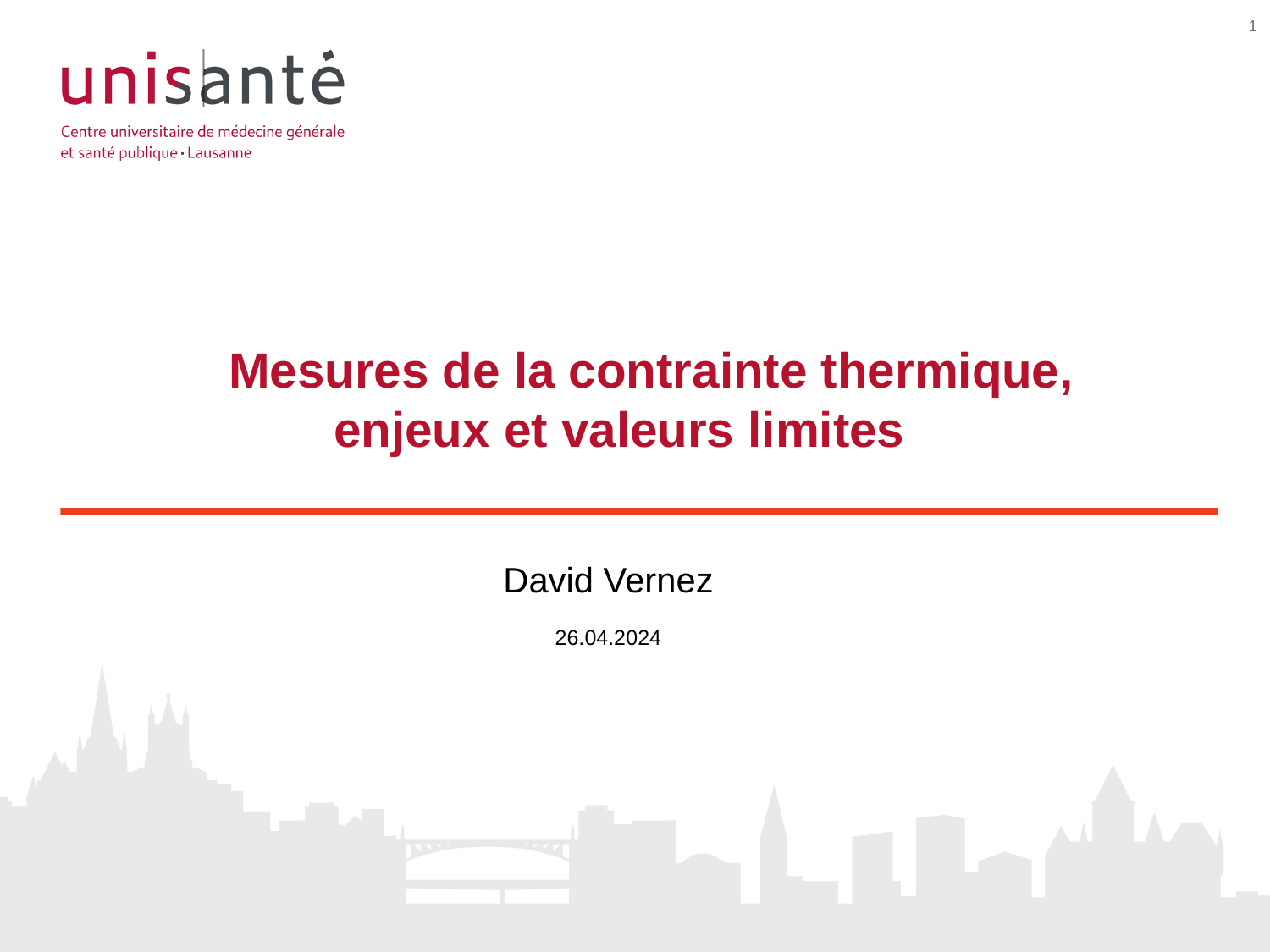

1
# Mesures de la contrainte thermique, enjeux et valeurs limites
David Vernez

26.04.2024